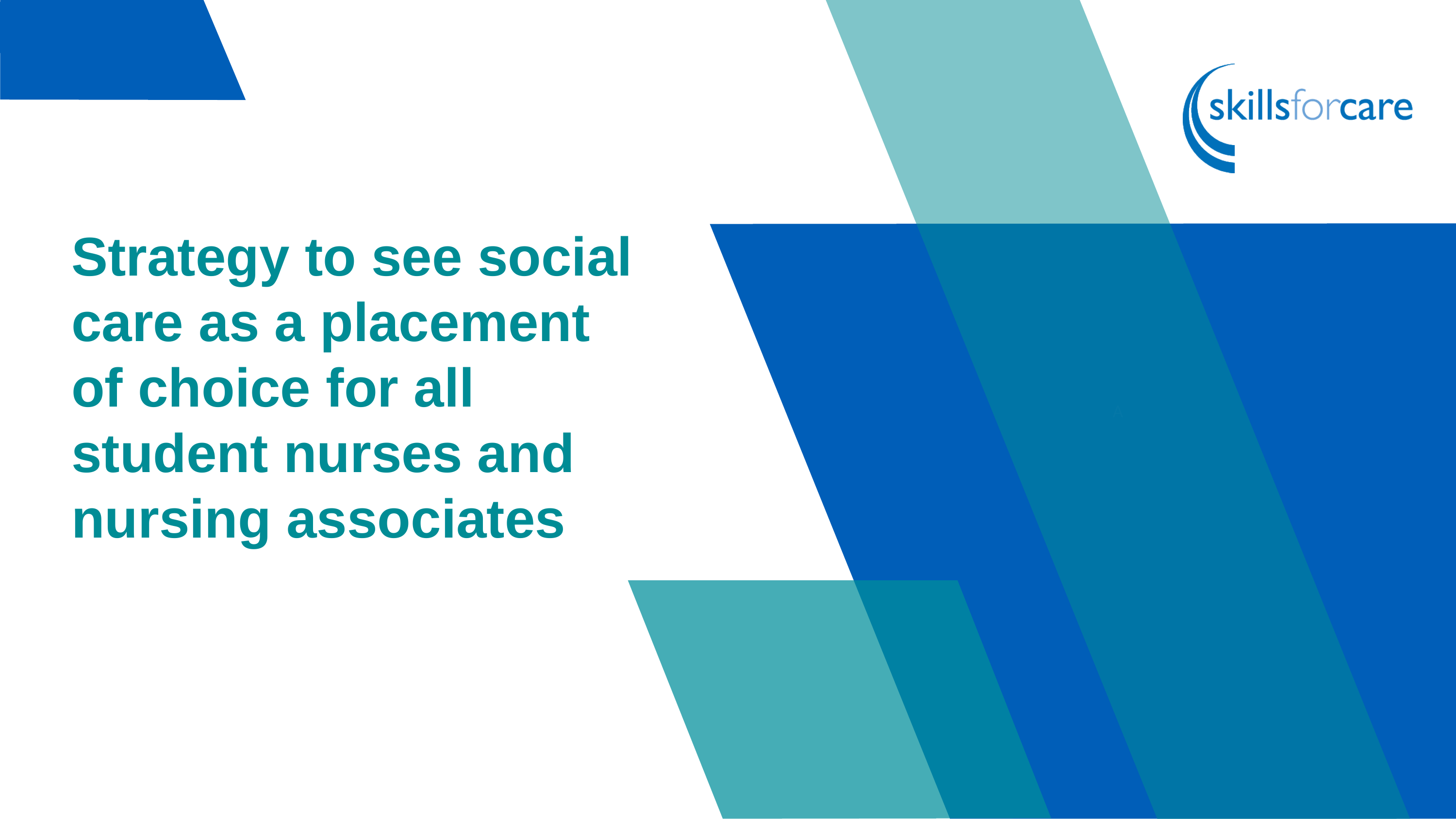

# Strategy to see social care as a placement of choice for all student nurses and nursing associates